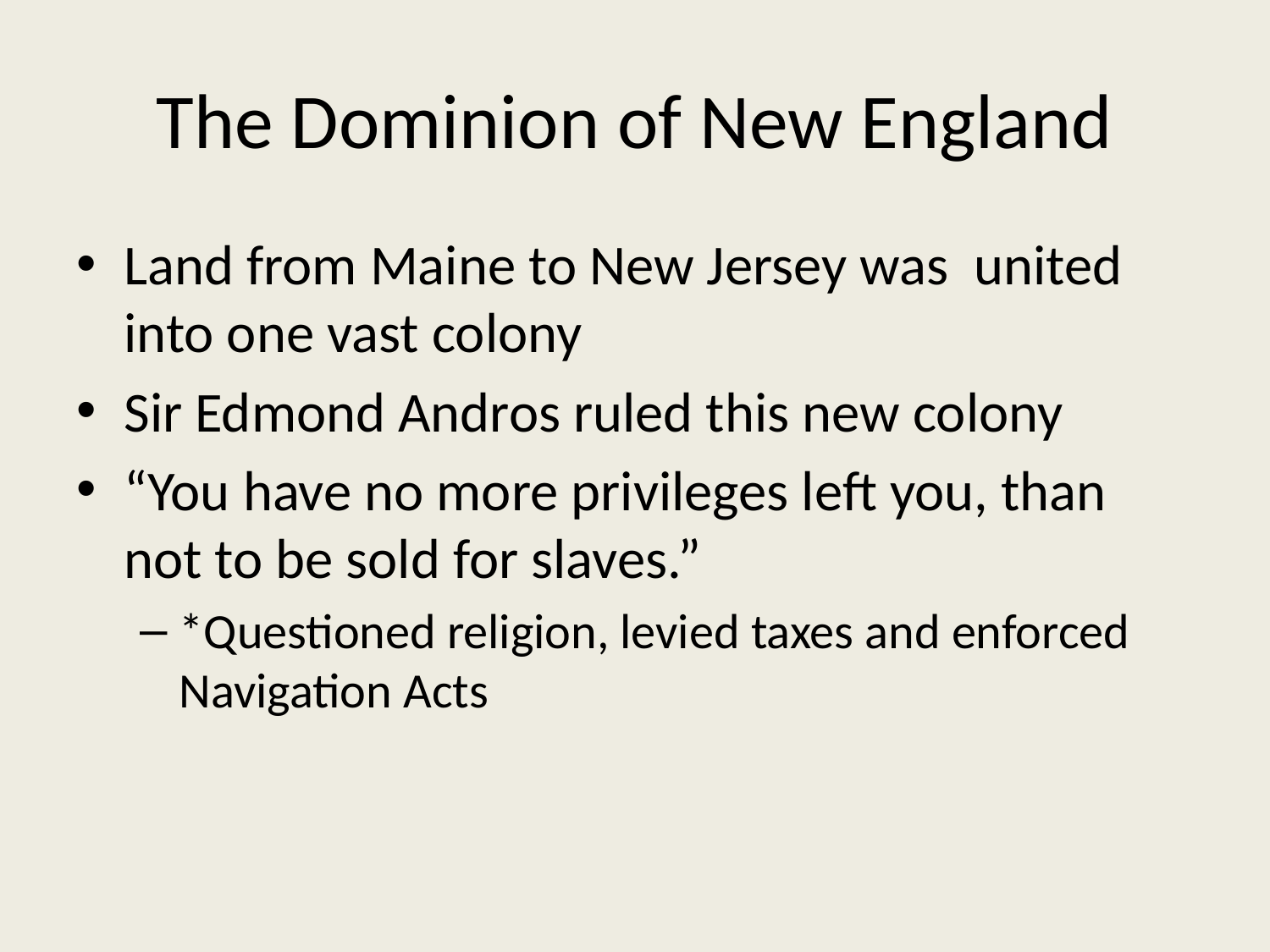

# The Dominion of New England
Land from Maine to New Jersey was  united into one vast colony
Sir Edmond Andros ruled this new colony
“You have no more privileges left you, than not to be sold for slaves.”
*Questioned religion, levied taxes and enforced Navigation Acts